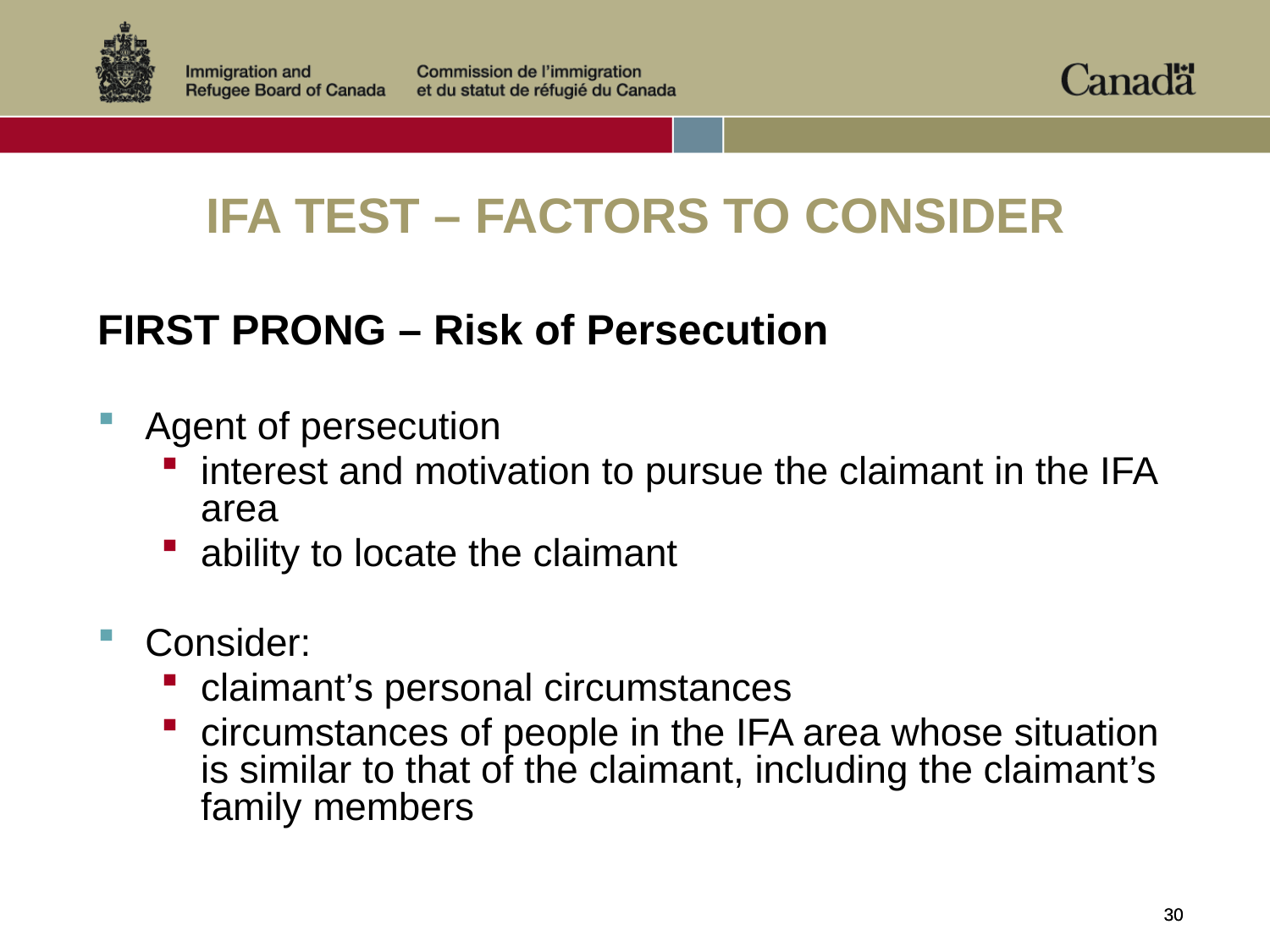

IFA TEST – FACTORS TO CONSIDER
FIRST PRONG – Risk of Persecution

Agent of persecution
interest and motivation to pursue the claimant in the IFA area
ability to locate the claimant

Consider:
claimant’s personal circumstances
circumstances of people in the IFA area whose situation is similar to that of the claimant, including the claimant’s family members

30
30